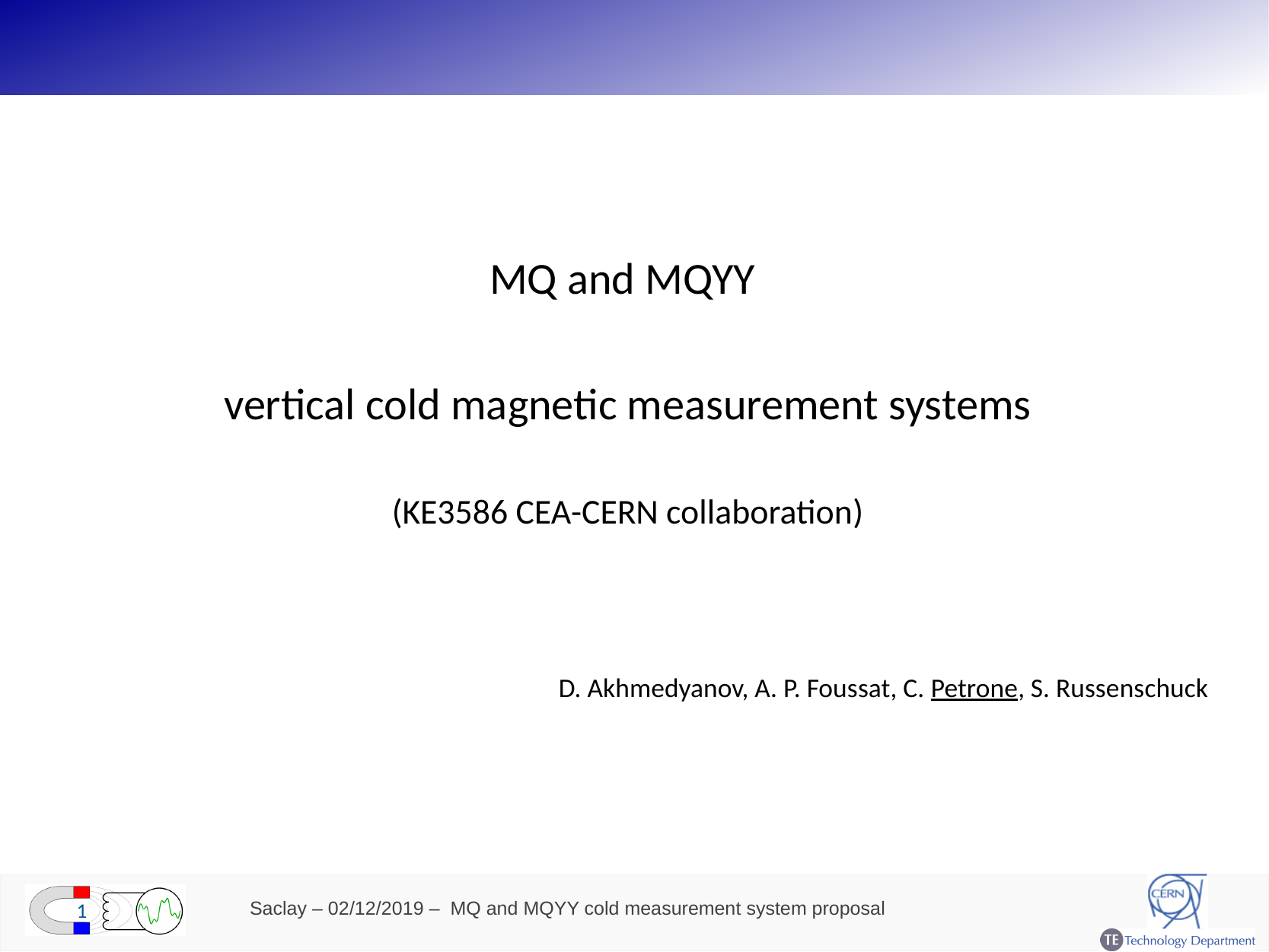

MQ and MQYY
vertical cold magnetic measurement systems
(KE3586 CEA-CERN collaboration)

D. Akhmedyanov, A. P. Foussat, C. Petrone, S. Russenschuck